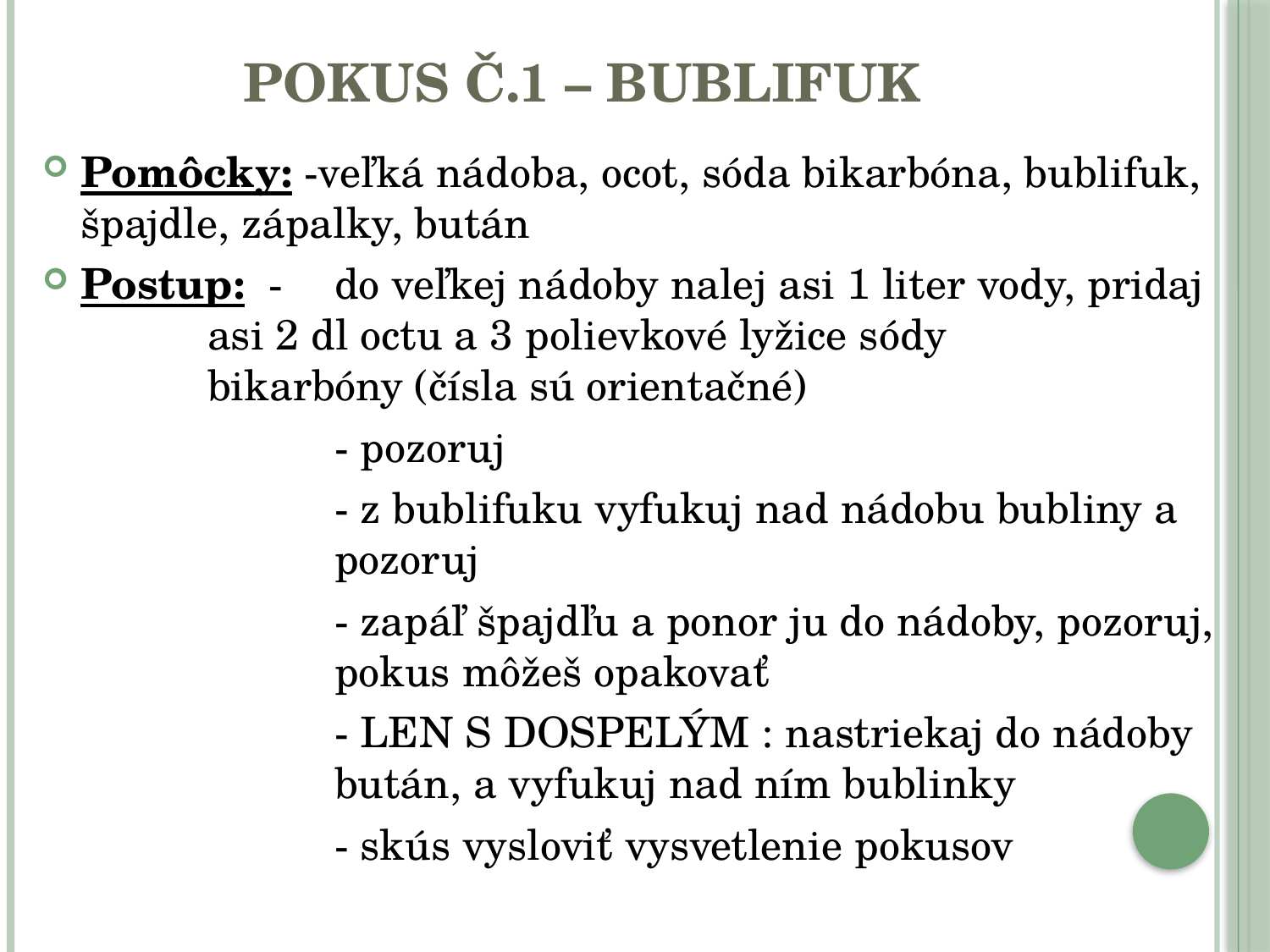

# Pokus č.1 – bublifuk
Pomôcky: -veľká nádoba, ocot, sóda bikarbóna, bublifuk, špajdle, zápalky, bután
Postup:  -	do veľkej nádoby nalej asi 1 liter vody, pridaj 		asi 2 dl octu a 3 polievkové lyžice sódy 				bikarbóny (čísla sú orientačné)
			- pozoruj
			- z bublifuku vyfukuj nad nádobu bubliny a 			pozoruj
			- zapáľ špajdľu a ponor ju do nádoby, pozoruj, 		pokus môžeš opakovať
			- LEN S DOSPELÝM : nastriekaj do nádoby 			bután, a vyfukuj nad ním bublinky
			- skús vysloviť vysvetlenie pokusov